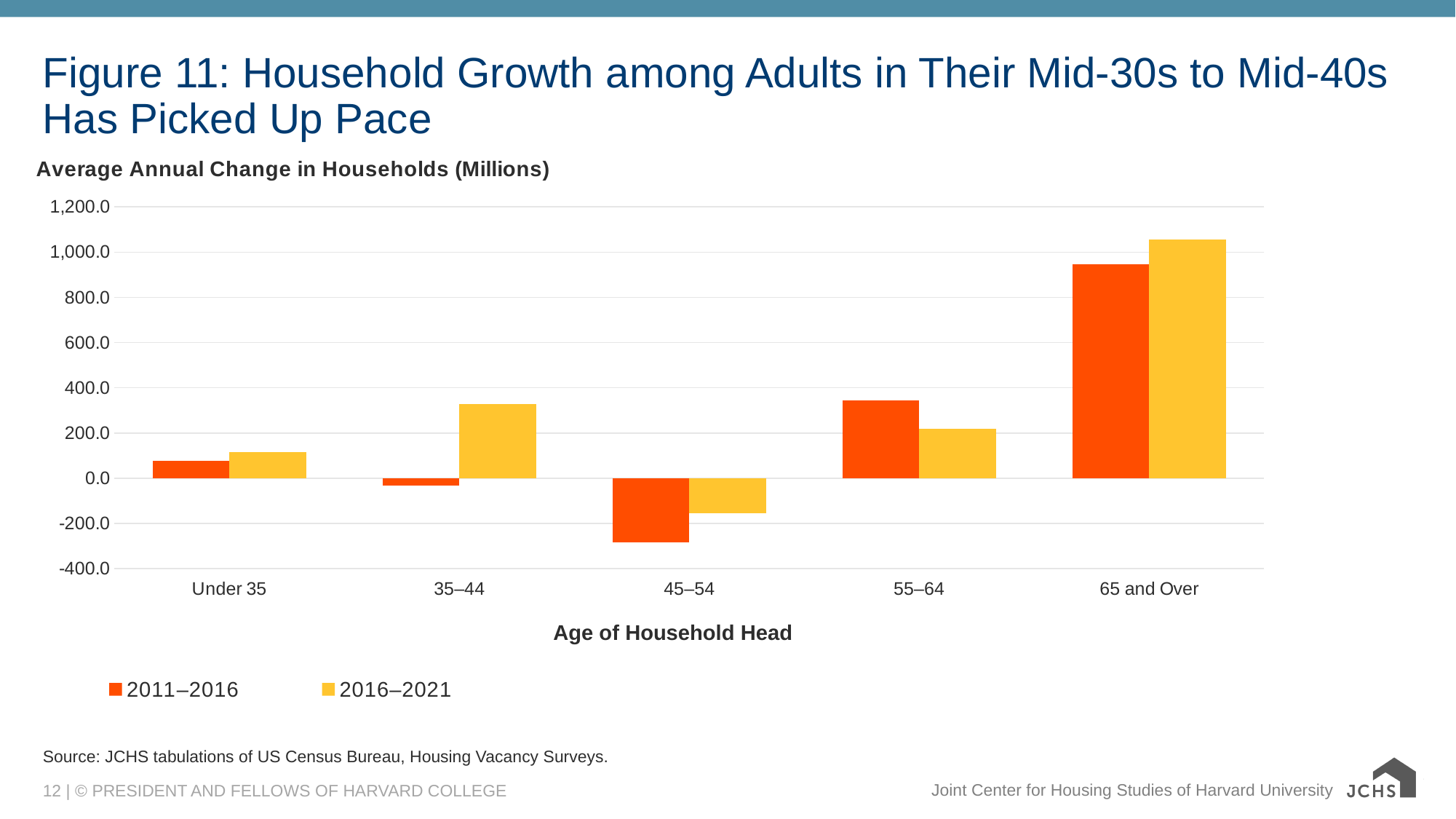

# Figure 11: Household Growth among Adults in Their Mid-30s to Mid-40s Has Picked Up Pace

### Chart: Average Annual Change in Households (Millions)

| Category | 2011–2016 | 2016–2021 |
|---|---|---|
| Under 35 | 75.8 | 114.2 |
| 35–44 | -31.2 | 327.6 |
| 45–54 | -284.2 | -154.2 |
| 55–64 | 342.6 | 219.4 |
| 65 and Over | 946.4 | 1055.2 |
Age of Household Head
Source: JCHS tabulations of US Census Bureau, Housing Vacancy Surveys.